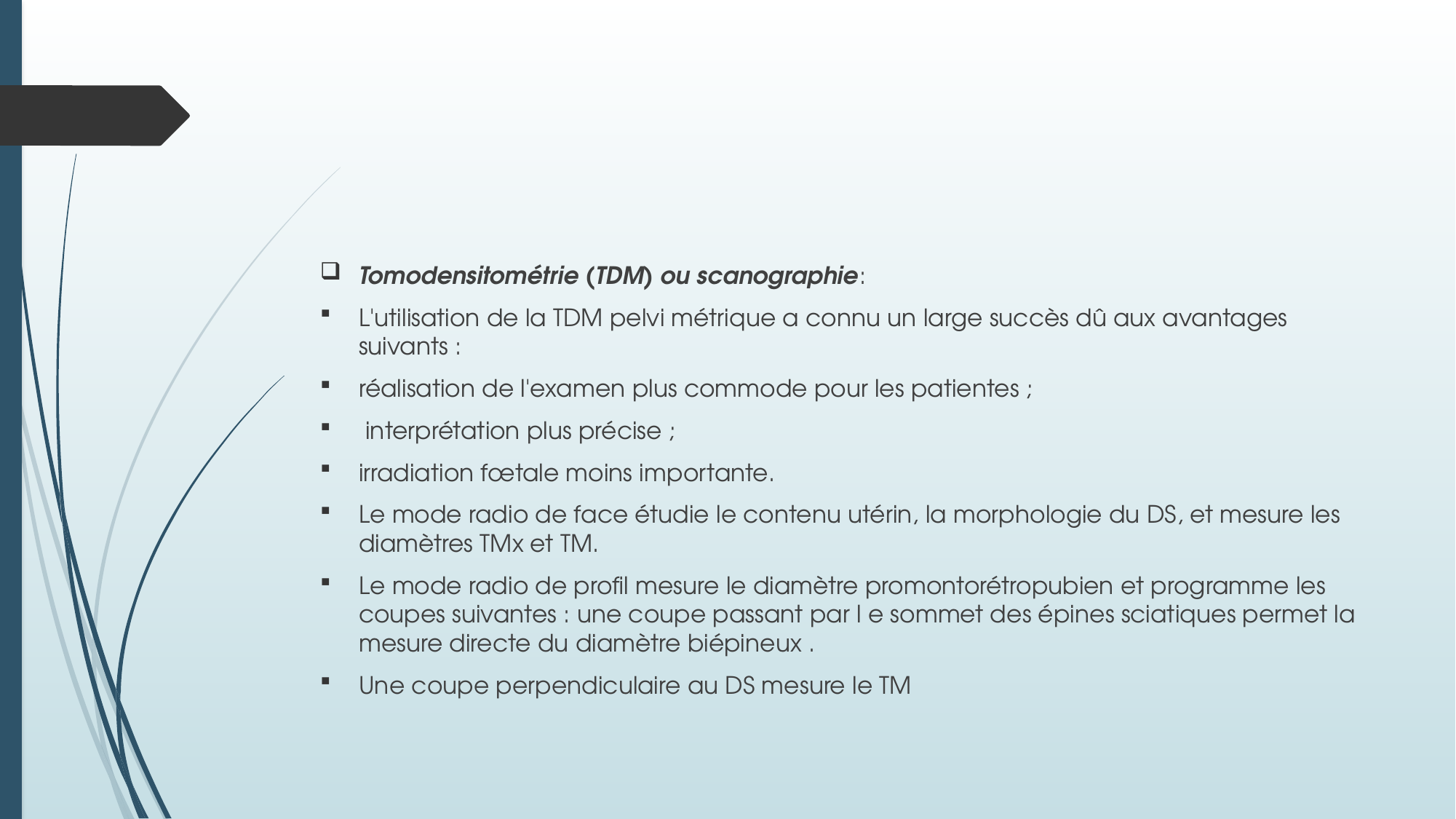

#
Tomodensitométrie (TDM) ou scanographie:
L'utilisation de la TDM pelvi métrique a connu un large succès dû aux avantages suivants :
réalisation de l'examen plus commode pour les patientes ;
 interprétation plus précise ;
irradiation fœtale moins importante.
Le mode radio de face étudie le contenu utérin, la morphologie du DS, et mesure les diamètres TMx et TM.
Le mode radio de profil mesure le diamètre promontorétropubien et programme les coupes suivantes : une coupe passant par l e sommet des épines sciatiques permet la mesure directe du diamètre biépineux .
Une coupe perpendiculaire au DS mesure le TM